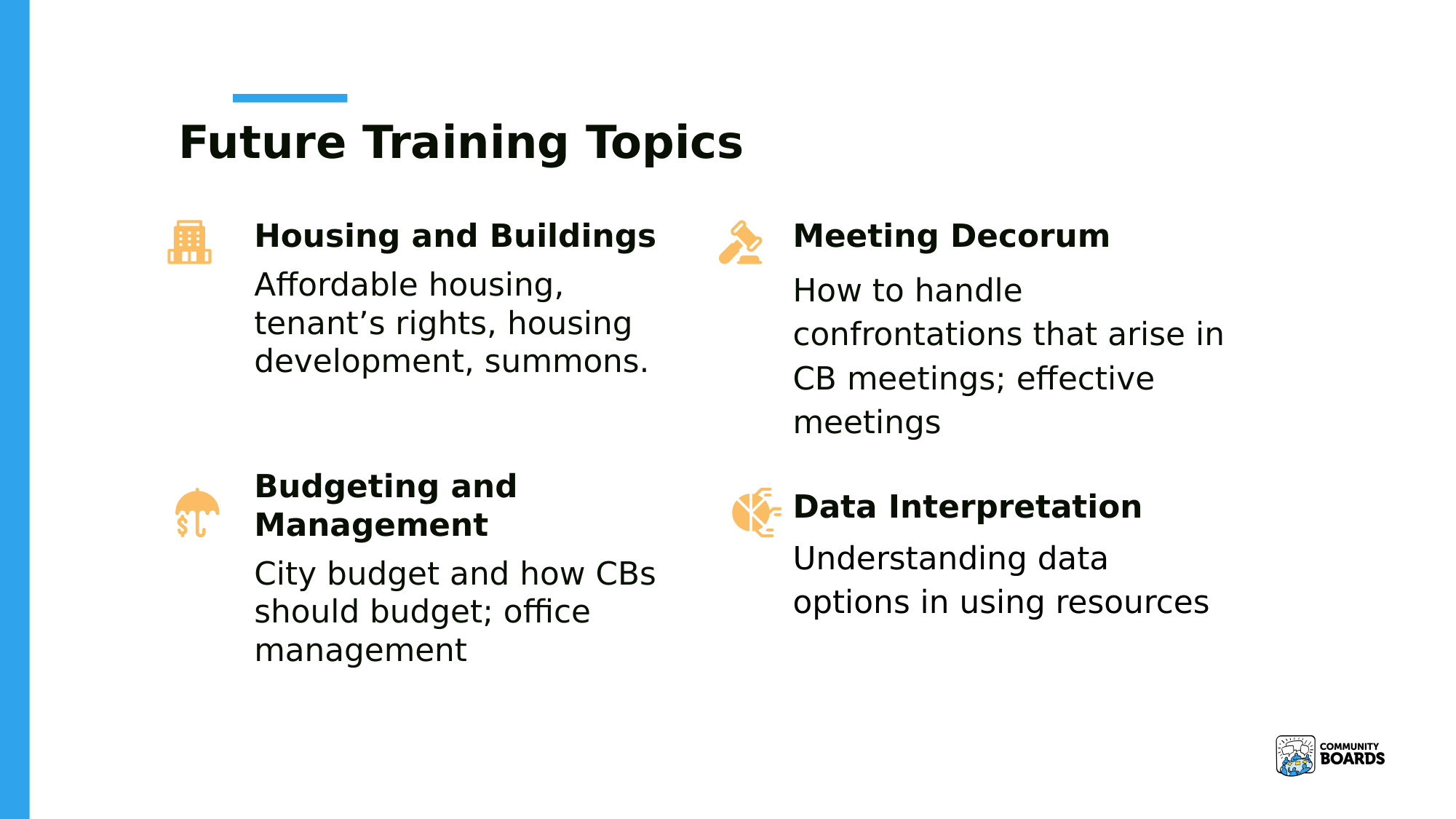

Future Training Topics
Housing and Buildings
Meeting Decorum

Affordable housing, tenant’s rights, housing development, summons.
How to handle confrontations that arise in CB meetings; effective meetings

Data Interpretation
Budgeting and Management
Understanding data options in using resources
City budget and how CBs should budget; office management